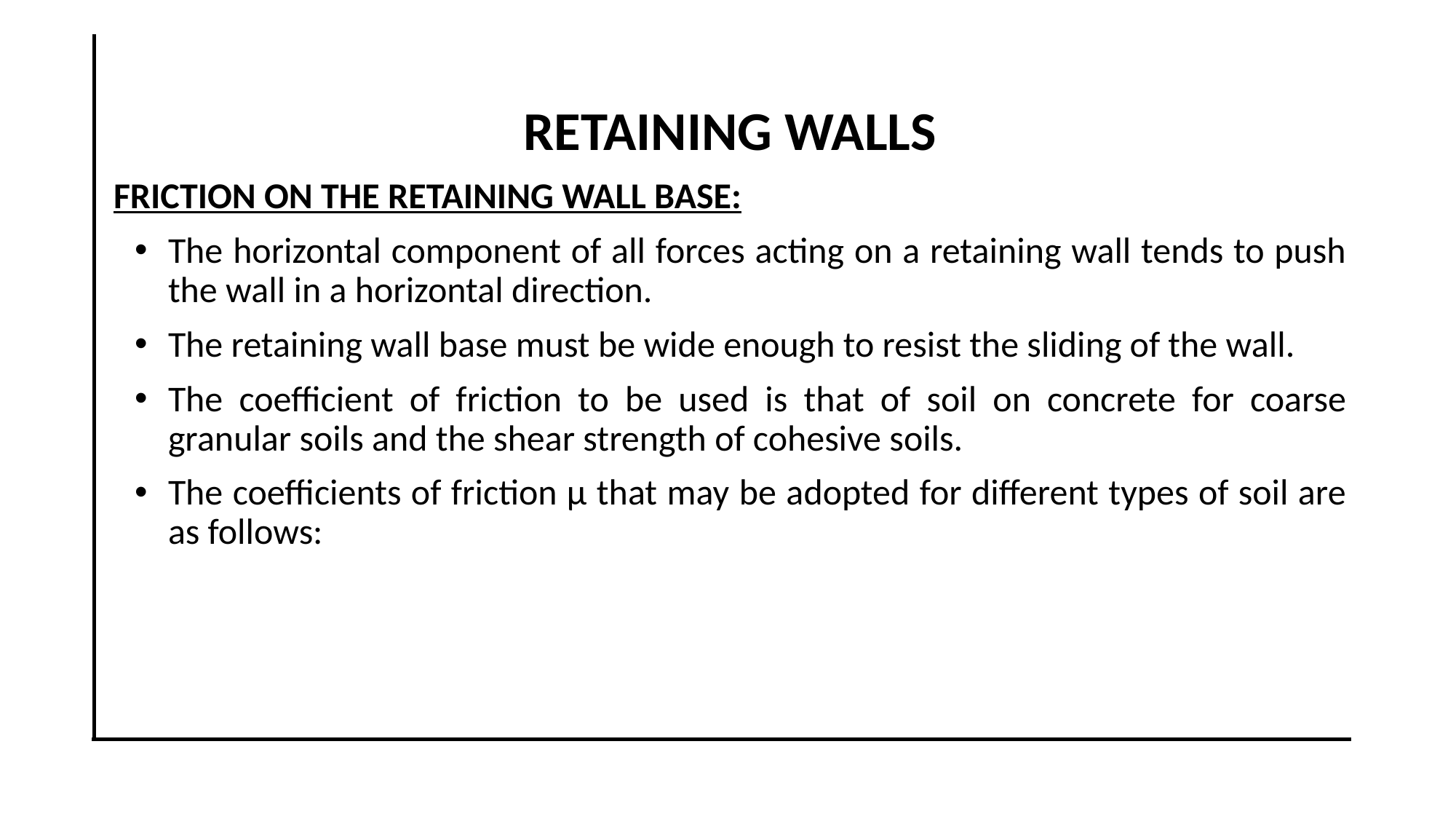

RETAINING WALLS
FRICTION ON THE RETAINING WALL BASE:
The horizontal component of all forces acting on a retaining wall tends to push the wall in a horizontal direction.
The retaining wall base must be wide enough to resist the sliding of the wall.
The coefficient of friction to be used is that of soil on concrete for coarse granular soils and the shear strength of cohesive soils.
The coefficients of friction µ that may be adopted for different types of soil are as follows: